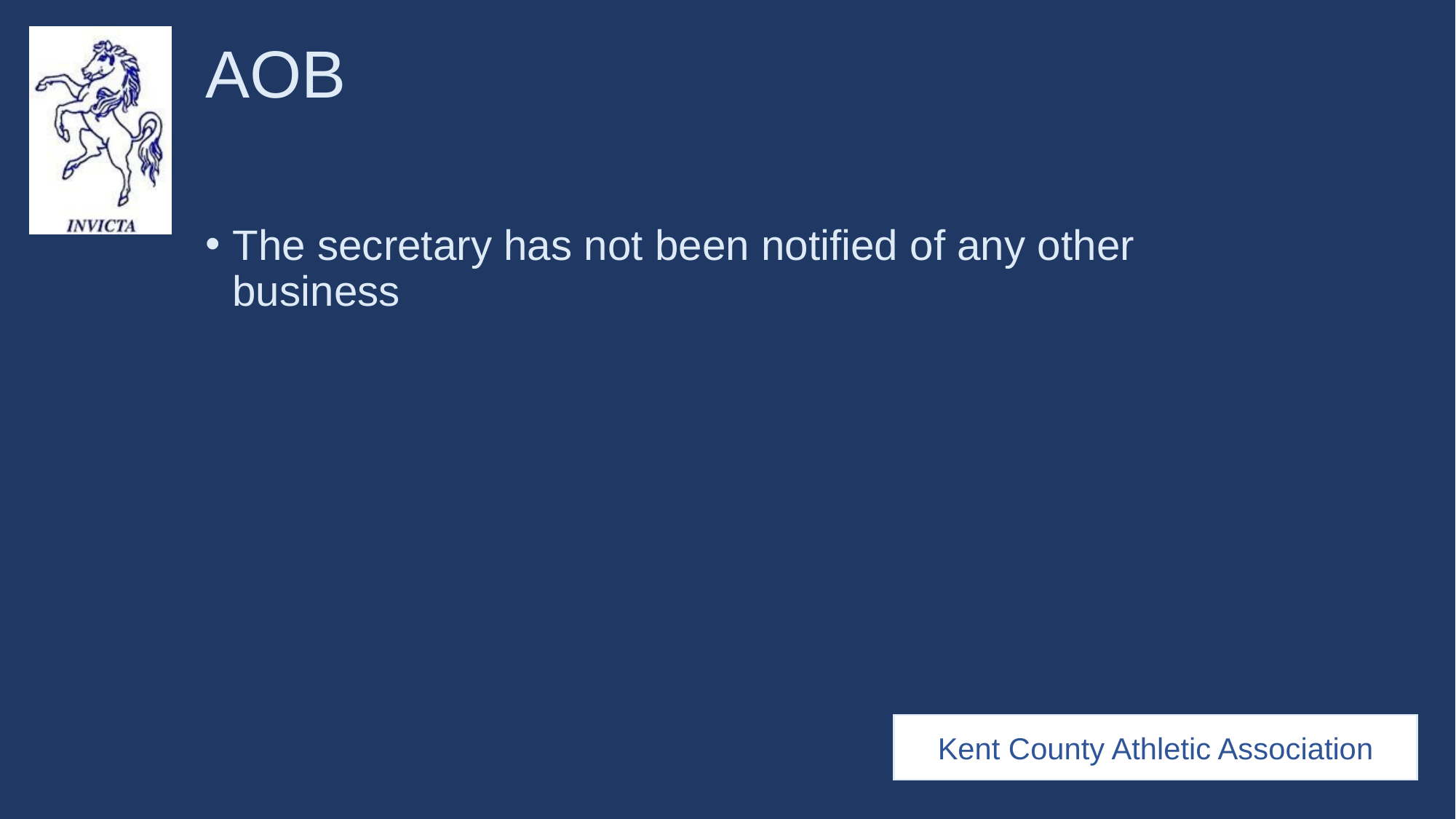

# AOB
The secretary has not been notified of any other business